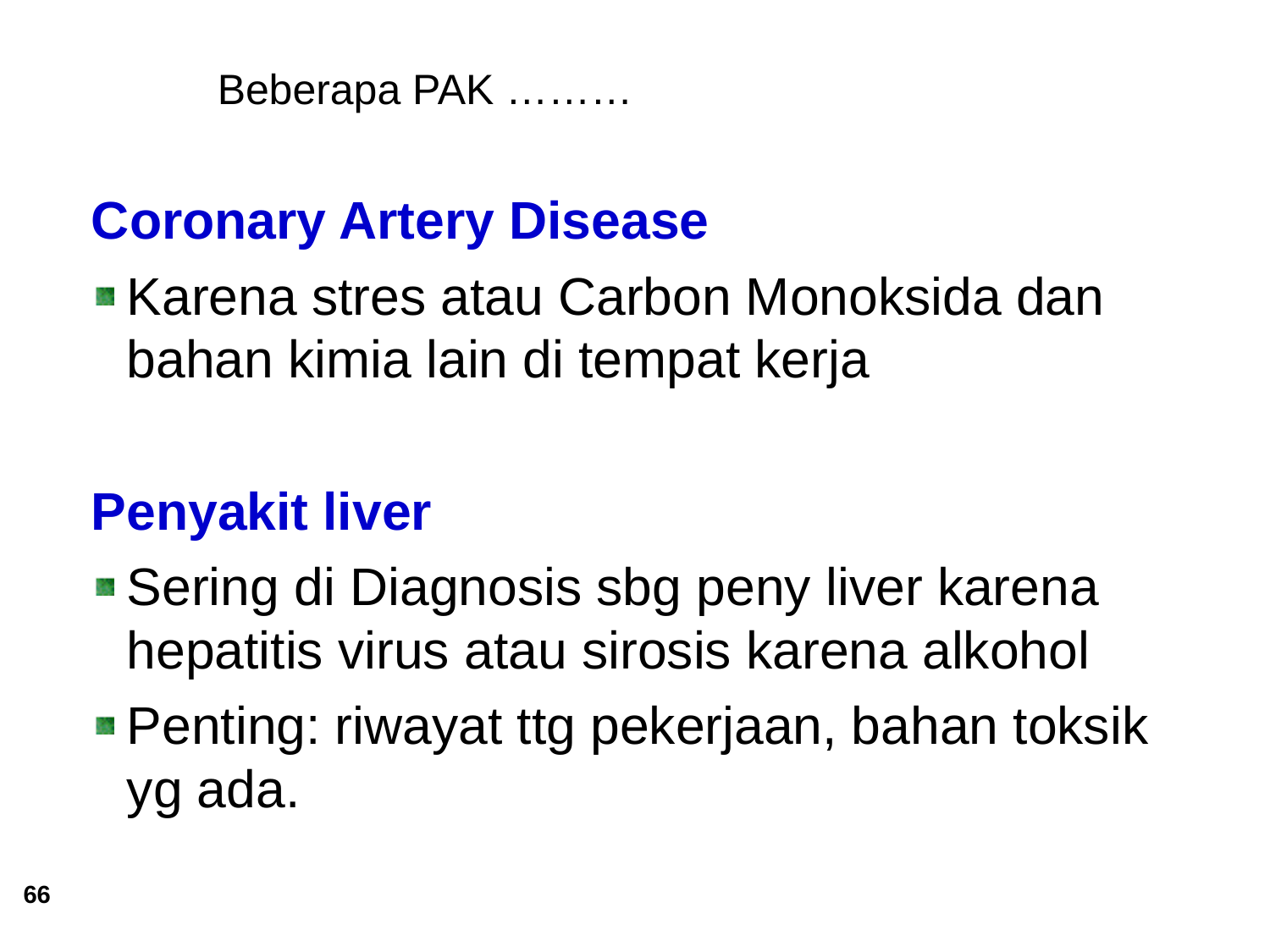

Beberapa PAK ………
Coronary Artery Disease
Karena stres atau Carbon Monoksida dan bahan kimia lain di tempat kerja

Penyakit liver
Sering di Diagnosis sbg peny liver karena hepatitis virus atau sirosis karena alkohol
Penting: riwayat ttg pekerjaan, bahan toksik yg ada.
66